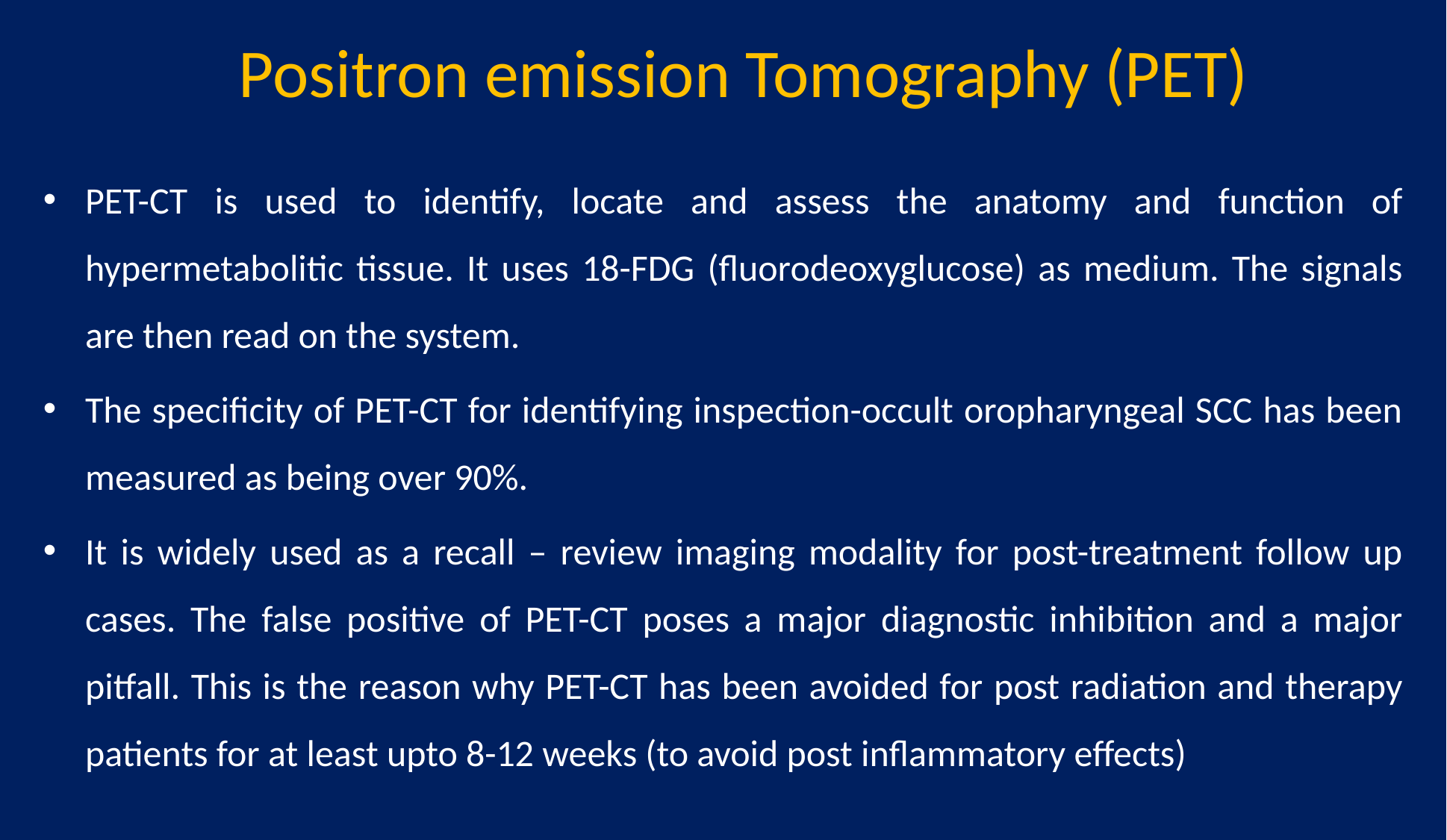

# Positron emission Tomography (PET)
PET-CT is used to identify, locate and assess the anatomy and function of hypermetabolitic tissue. It uses 18-FDG (fluorodeoxyglucose) as medium. The signals are then read on the system.
The specificity of PET-CT for identifying inspection-occult oropharyngeal SCC has been measured as being over 90%.
It is widely used as a recall – review imaging modality for post-treatment follow up cases. The false positive of PET-CT poses a major diagnostic inhibition and a major pitfall. This is the reason why PET-CT has been avoided for post radiation and therapy patients for at least upto 8-12 weeks (to avoid post inflammatory effects)